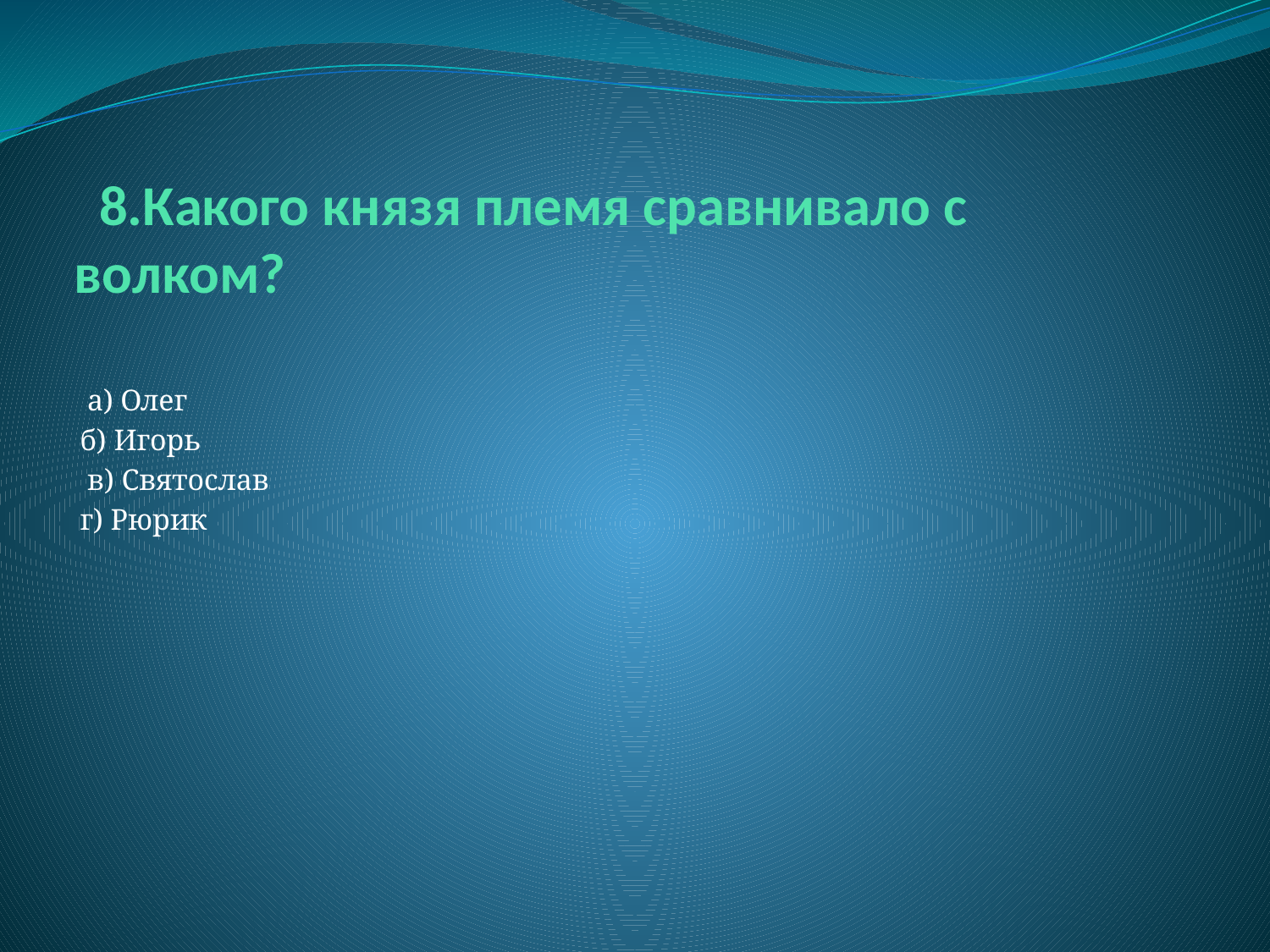

# 8.Какого князя племя сравнивало с волком?
 а) Олег
б) Игорь
 в) Святослав
г) Рюрик